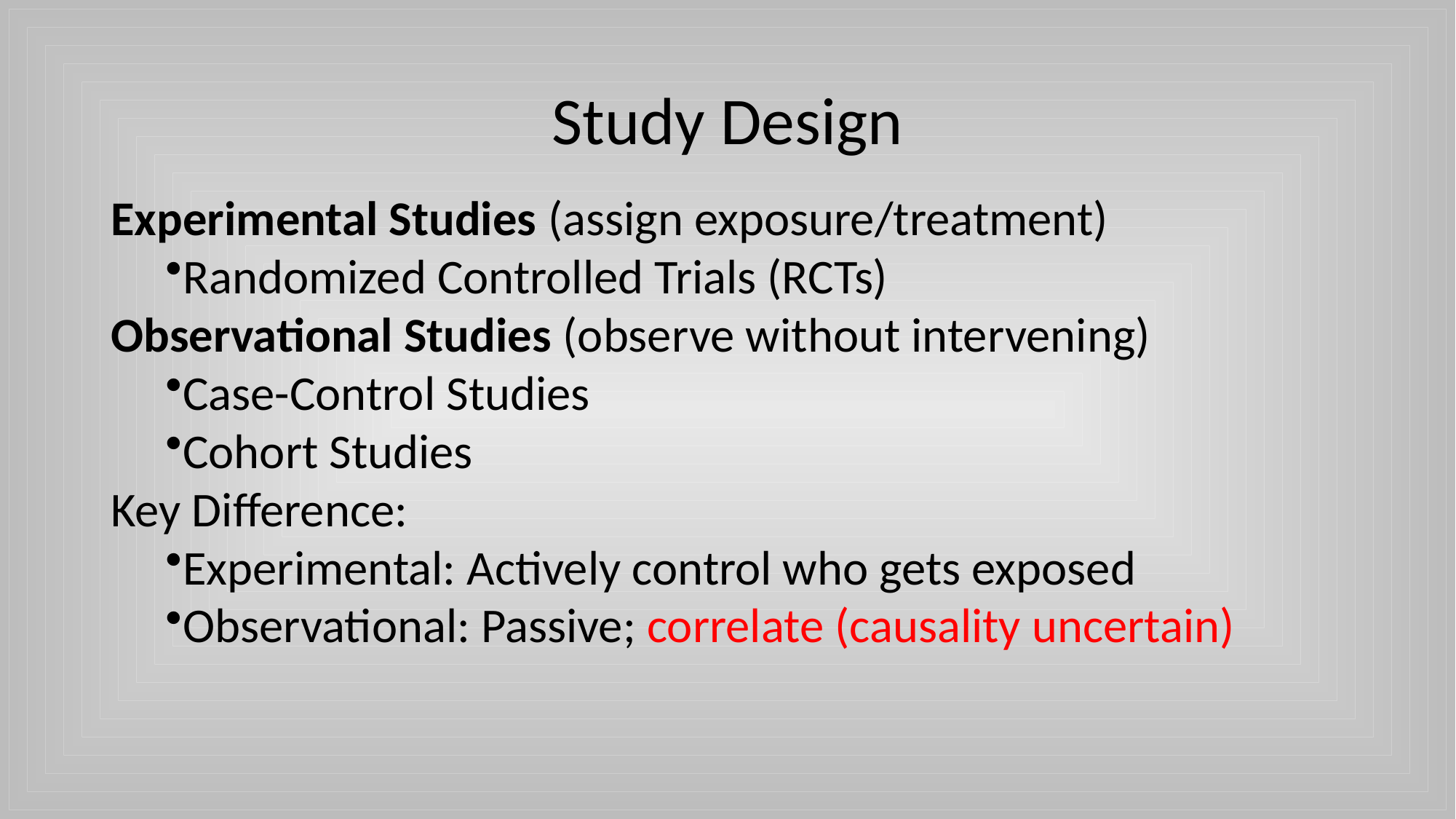

# Study Design
Experimental Studies (assign exposure/treatment)
Randomized Controlled Trials (RCTs)
Observational Studies (observe without intervening)
Case-Control Studies
Cohort Studies
Key Difference:
Experimental: Actively control who gets exposed
Observational: Passive; correlate (causality uncertain)